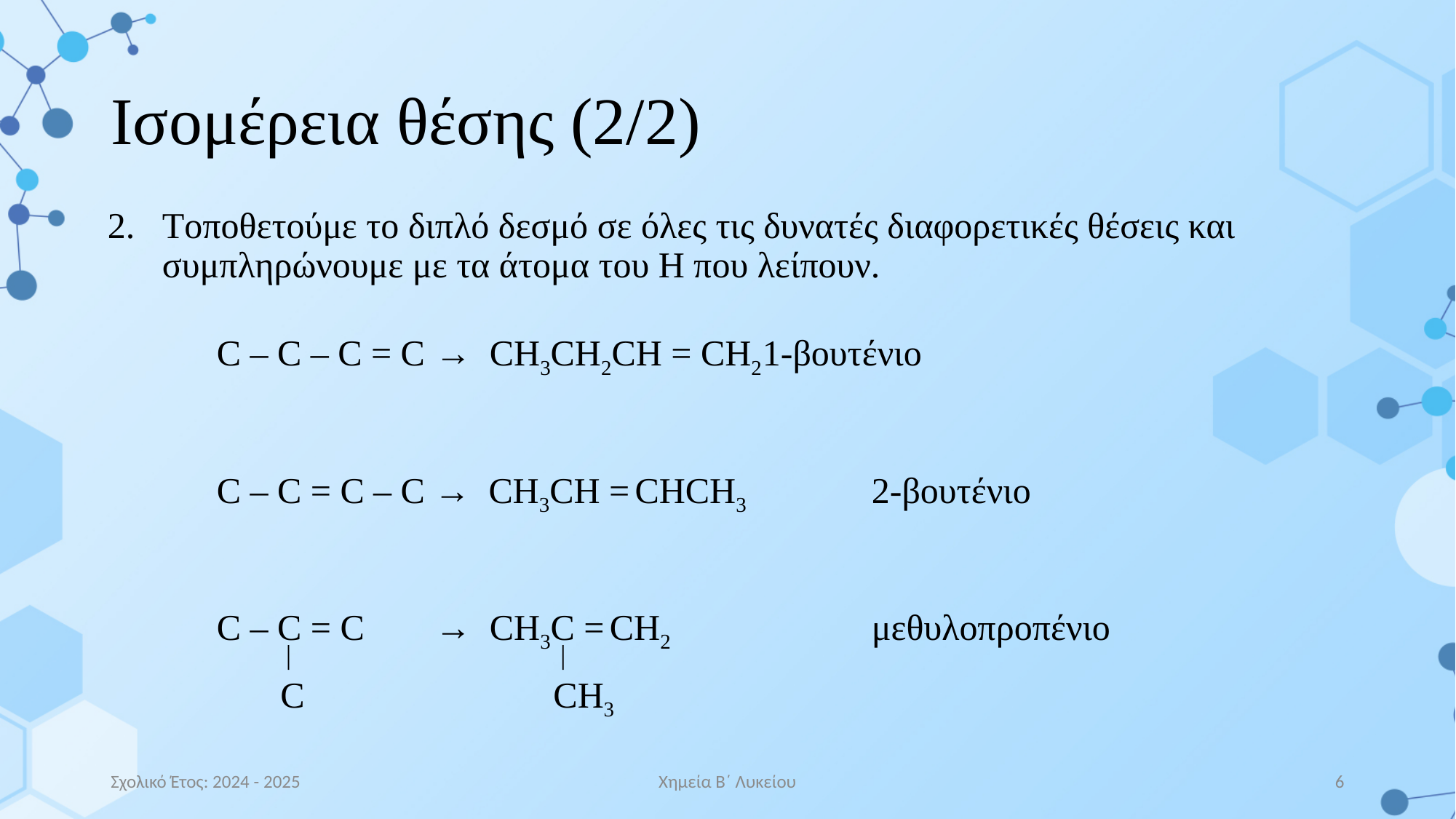

# Ισομέρεια θέσης (2/2)
Tοποθετούμε το διπλό δεσμό σε όλες τις δυνατές διαφορετικές θέσεις και συμπληρώνουμε με τα άτομα του H που λείπουν.

	C – C – C = C 	→  CH3CH2CH = CH2	1-βουτένιο

	C – C = C – C →  CH3CH = CHCH3 		2-βουτένιο

	C – C = C 	→  CH3C = CH2		μεθυλοπροπένιο
	          |			  |
	       C			 CH3

Σχολικό Έτος: 2024 - 2025
Χημεία Β΄ Λυκείου
6